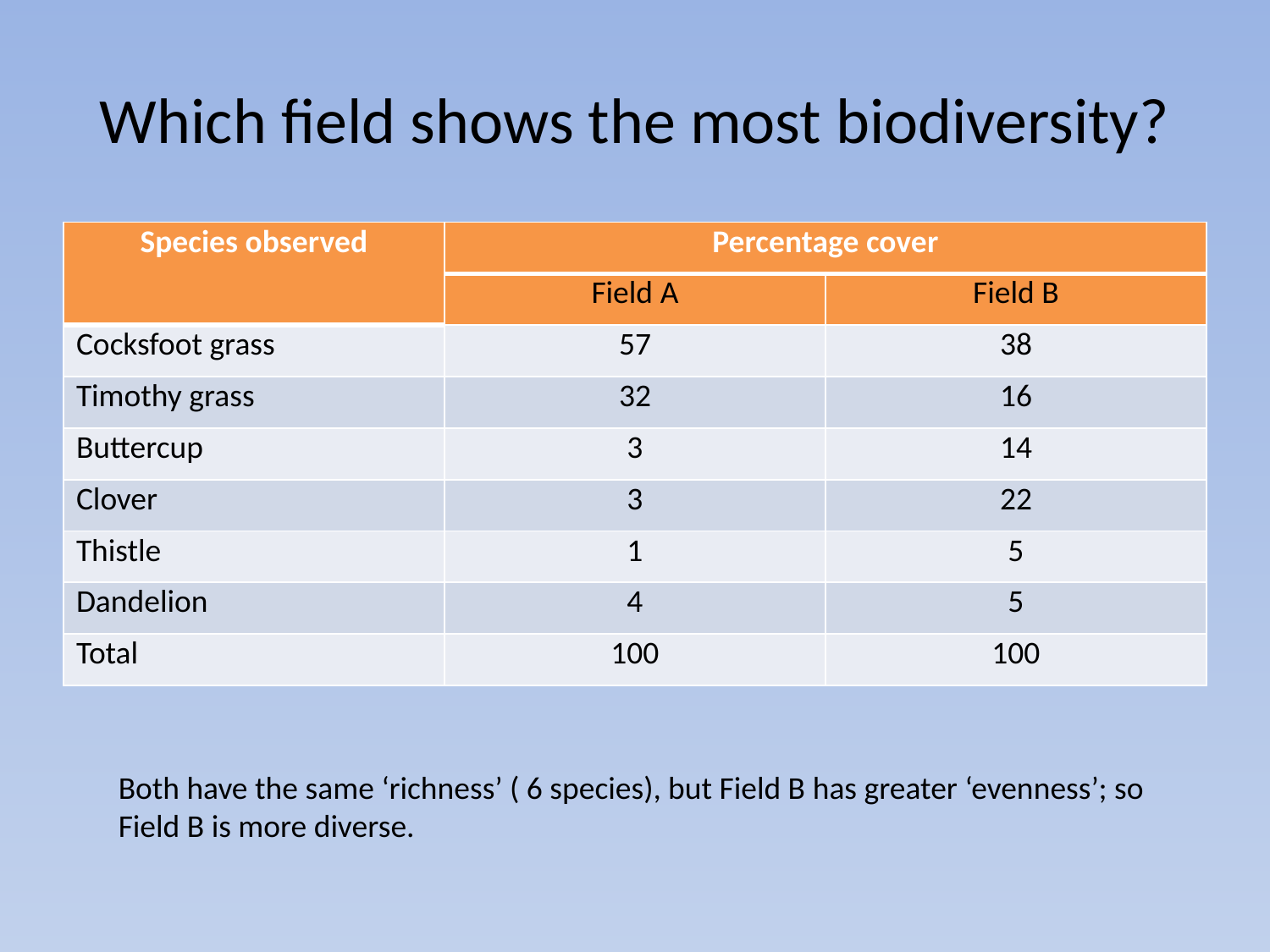

# Which field shows the most biodiversity?
| Species observed | Percentage cover |  |
| --- | --- | --- |
|  | Field A | Field B |
| Cocksfoot grass | 57 | 38 |
| Timothy grass | 32 | 16 |
| Buttercup | 3 | 14 |
| Clover | 3 | 22 |
| Thistle | 1 | 5 |
| Dandelion | 4 | 5 |
| Total | 100 | 100 |
Both have the same ‘richness’ ( 6 species), but Field B has greater ‘evenness’; so Field B is more diverse.